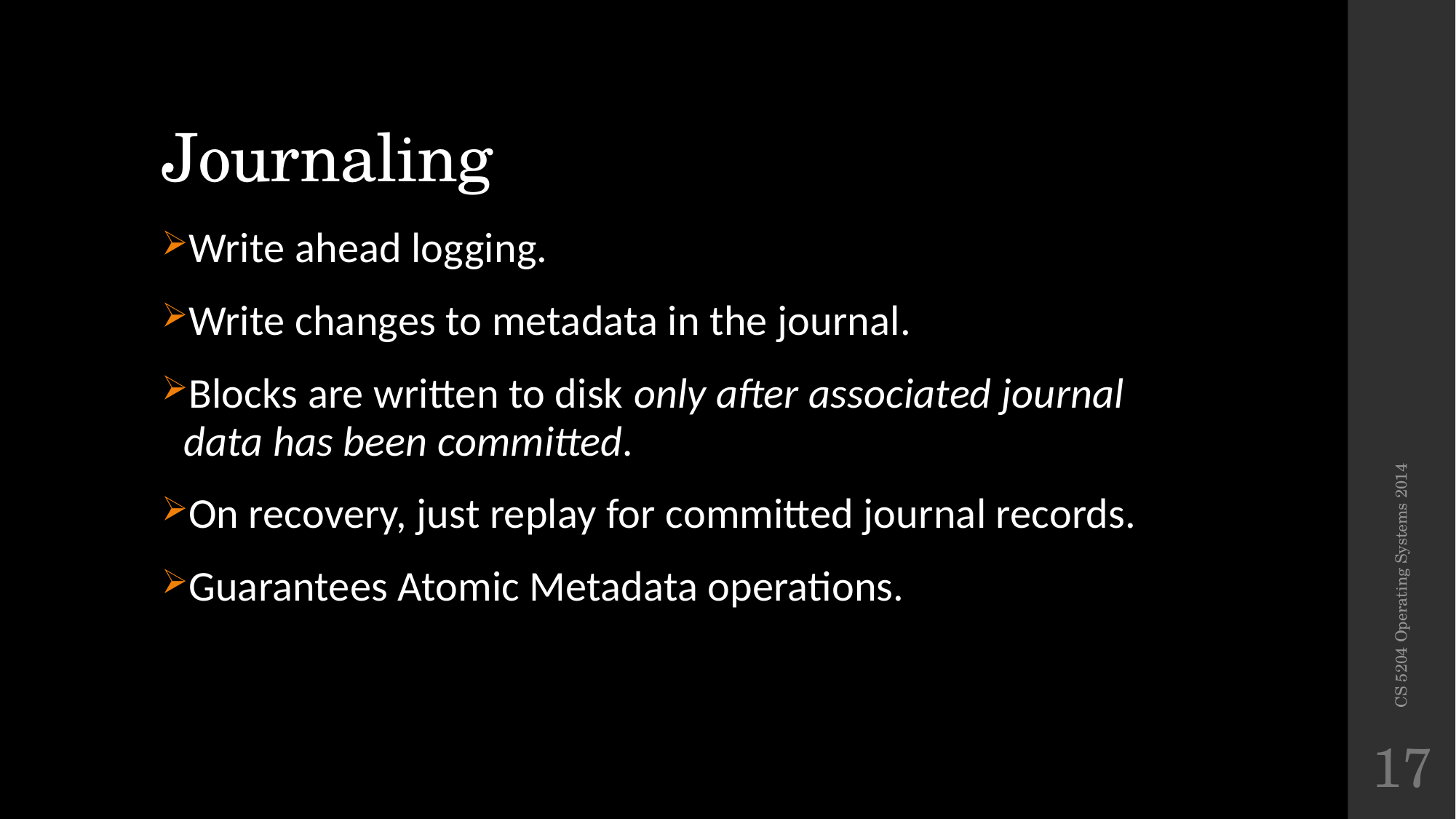

# Journaling
Write ahead logging.
Write changes to metadata in the journal.
Blocks are written to disk only after associated journal data has been committed.
On recovery, just replay for committed journal records.
Guarantees Atomic Metadata operations.
CS 5204 Operating Systems 2014
17